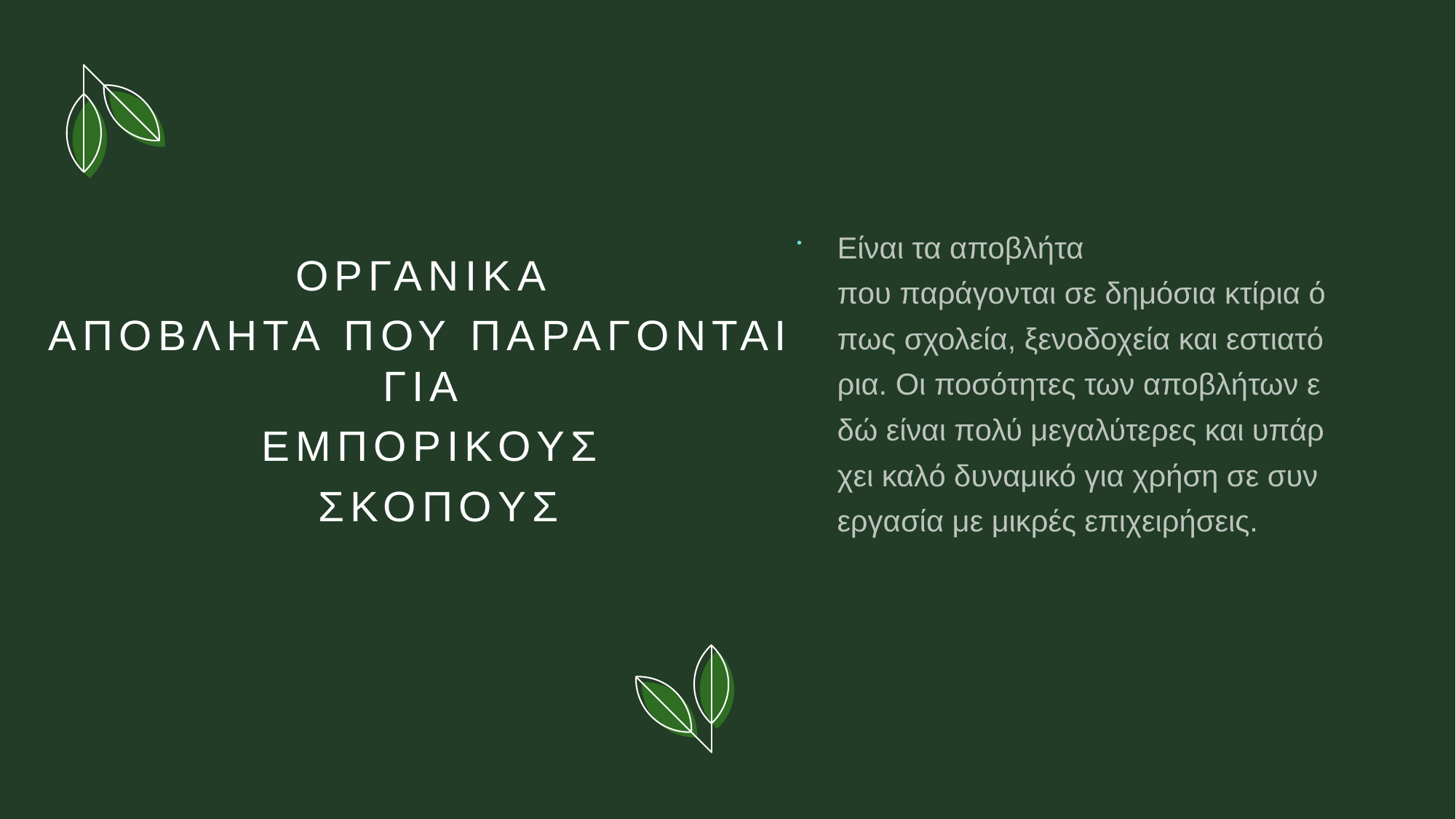

Είναι τα αποβλήτα που παράγονται σε δημόσια κτίρια όπως σχολεία, ξενοδοχεία και εστιατόρια. Οι ποσότητες των αποβλήτων εδώ είναι πολύ μεγαλύτερες και υπάρχει καλό δυναμικό για χρήση σε συνεργασία με μικρές επιχειρήσεις.

Οργανικα
αποβλητα που παραγονται για
Εμπορικοyς
 σκοποyς